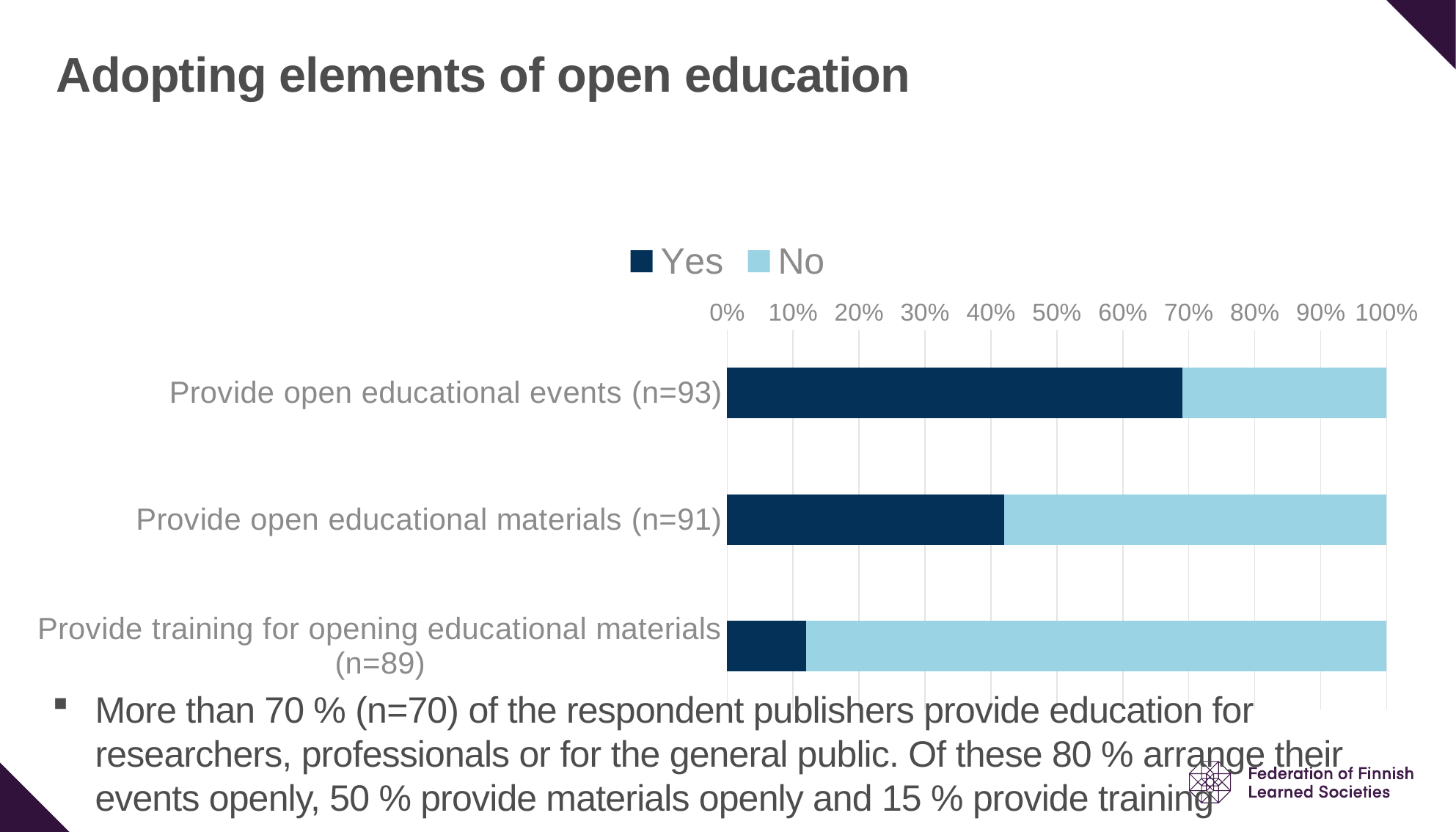

# Adopting elements of open education

### Chart

| Category | Yes | No |
|---|---|---|
| Provide open educational events (n=93) | 0.69 | 0.31 |
| Provide open educational materials (n=91) | 0.42 | 0.58 |
| Provide training for opening educational materials (n=89) | 0.12 | 0.88 |
More than 70 % (n=70) of the respondent publishers provide education for researchers, professionals or for the general public. Of these 80 % arrange their events openly, 50 % provide materials openly and 15 % provide training